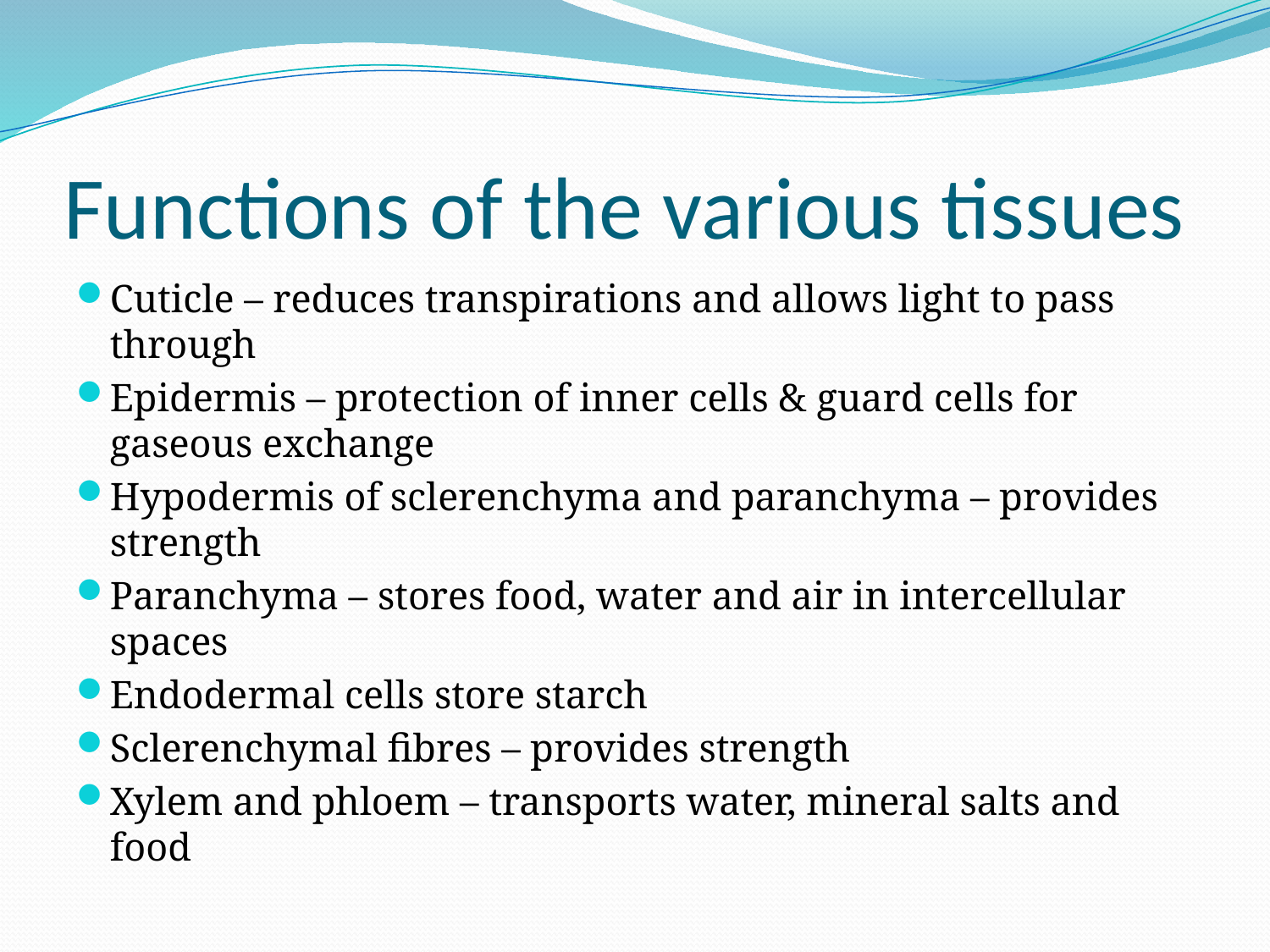

# Functions of the various tissues
Cuticle – reduces transpirations and allows light to pass through
Epidermis – protection of inner cells & guard cells for gaseous exchange
Hypodermis of sclerenchyma and paranchyma – provides strength
Paranchyma – stores food, water and air in intercellular spaces
Endodermal cells store starch
Sclerenchymal fibres – provides strength
Xylem and phloem – transports water, mineral salts and food